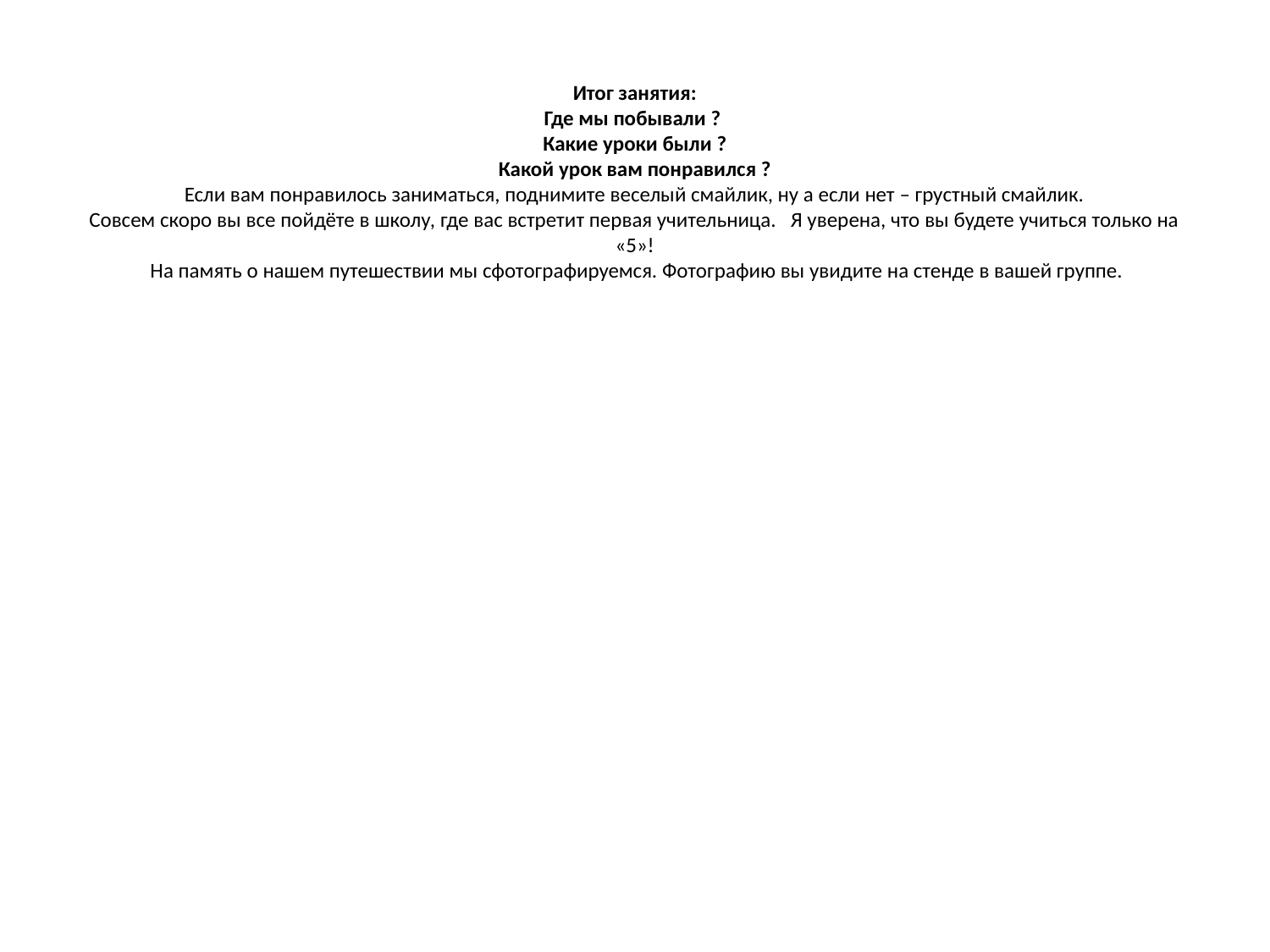

# Итог занятия: Где мы побывали ? Какие уроки были ? Какой урок вам понравился ? Если вам понравилось заниматься, поднимите веселый смайлик, ну а если нет – грустный смайлик. Совсем скоро вы все пойдёте в школу, где вас встретит первая учительница.   Я уверена, что вы будете учиться только на «5»! На память о нашем путешествии мы сфотографируемся. Фотографию вы увидите на стенде в вашей группе.